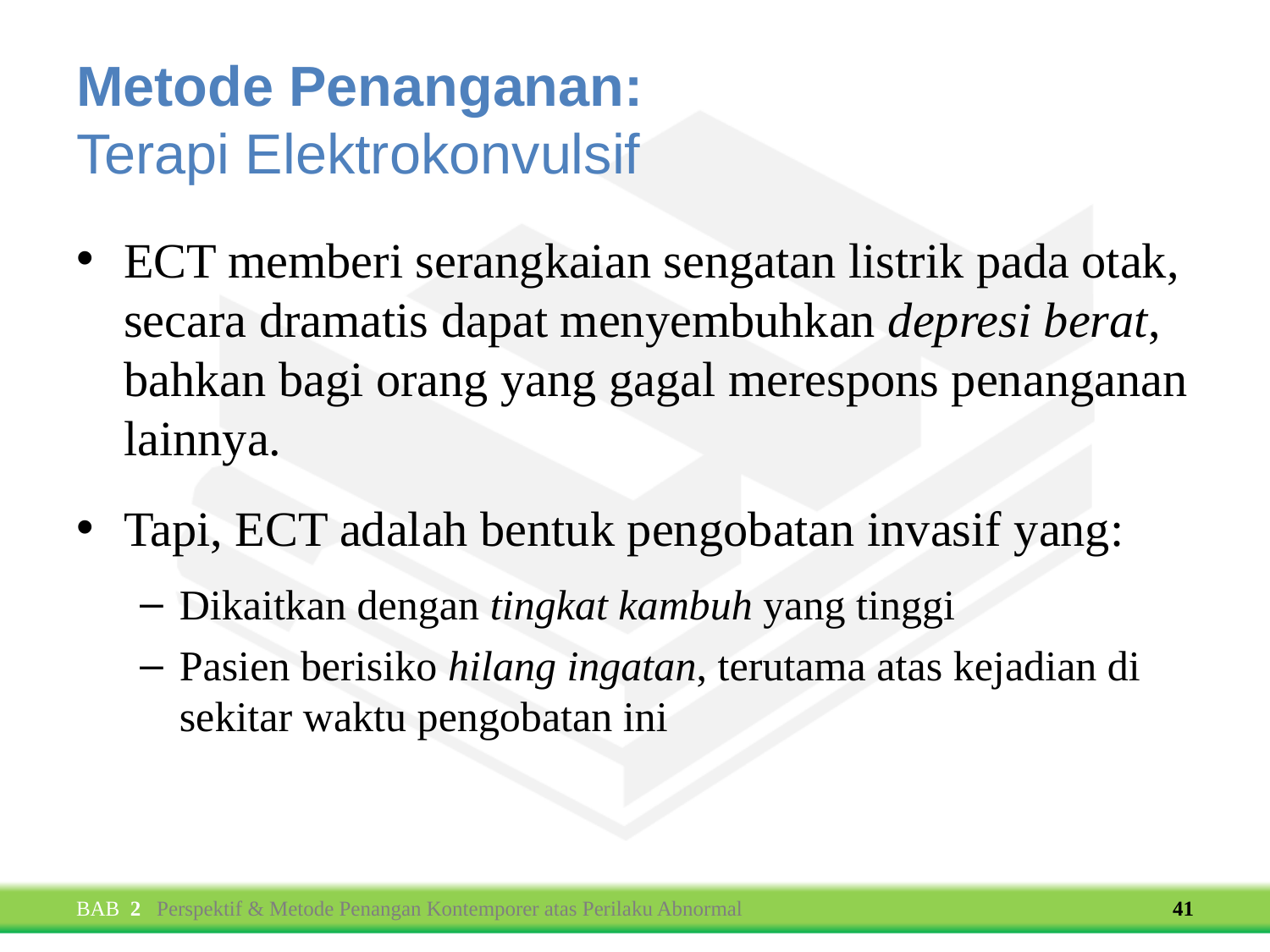

# Metode Penanganan: Terapi Elektrokonvulsif
ECT memberi serangkaian sengatan listrik pada otak, secara dramatis dapat menyembuhkan depresi berat, bahkan bagi orang yang gagal merespons penanganan lainnya.
Tapi, ECT adalah bentuk pengobatan invasif yang:
Dikaitkan dengan tingkat kambuh yang tinggi
Pasien berisiko hilang ingatan, terutama atas kejadian di sekitar waktu pengobatan ini

BAB  2   Perspektif & Metode Penangan Kontemporer atas Perilaku Abnormal
41